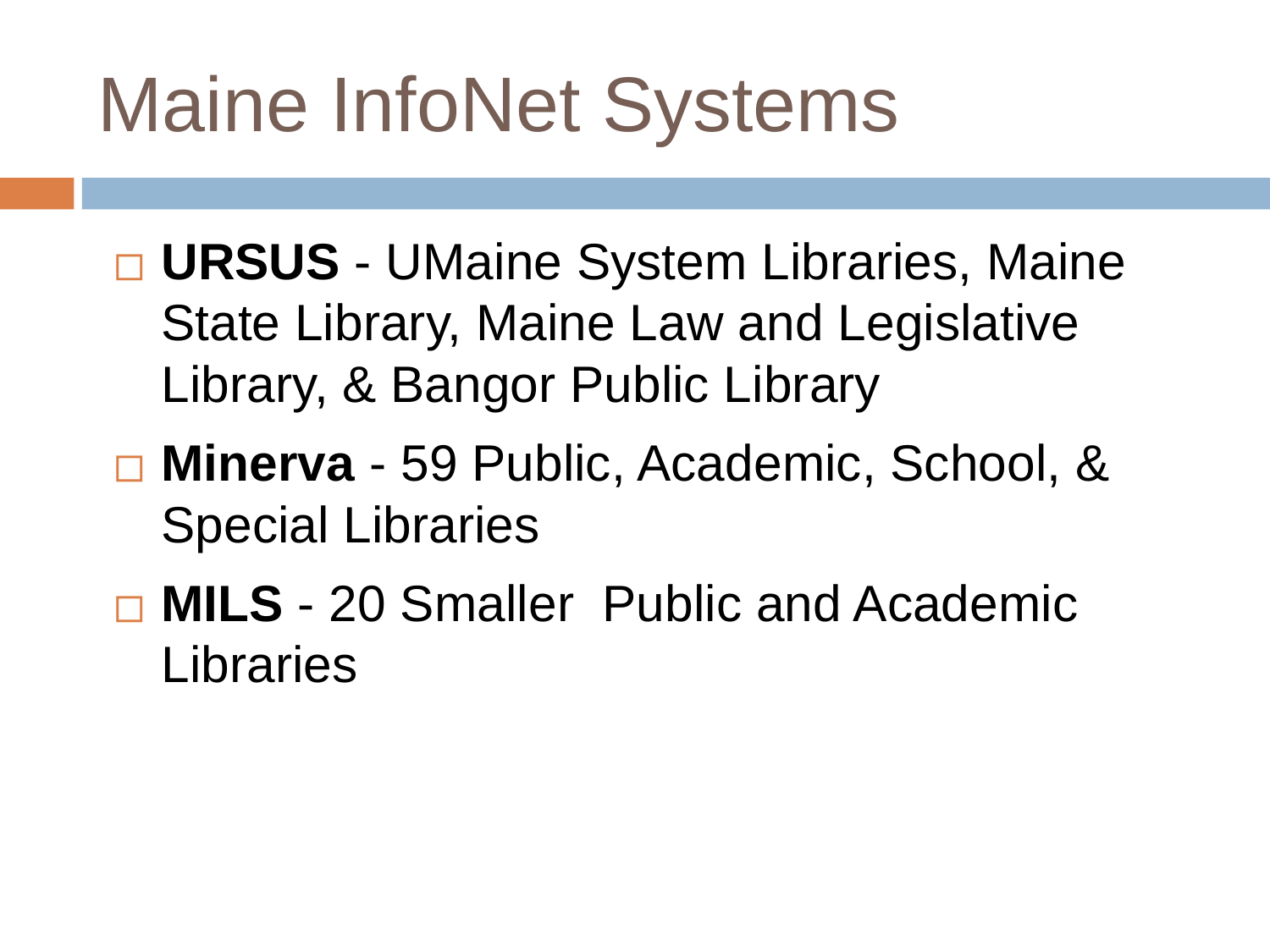

# Maine InfoNet Systems
URSUS - UMaine System Libraries, Maine State Library, Maine Law and Legislative Library, & Bangor Public Library
Minerva - 59 Public, Academic, School, & Special Libraries
MILS - 20 Smaller  Public and Academic Libraries